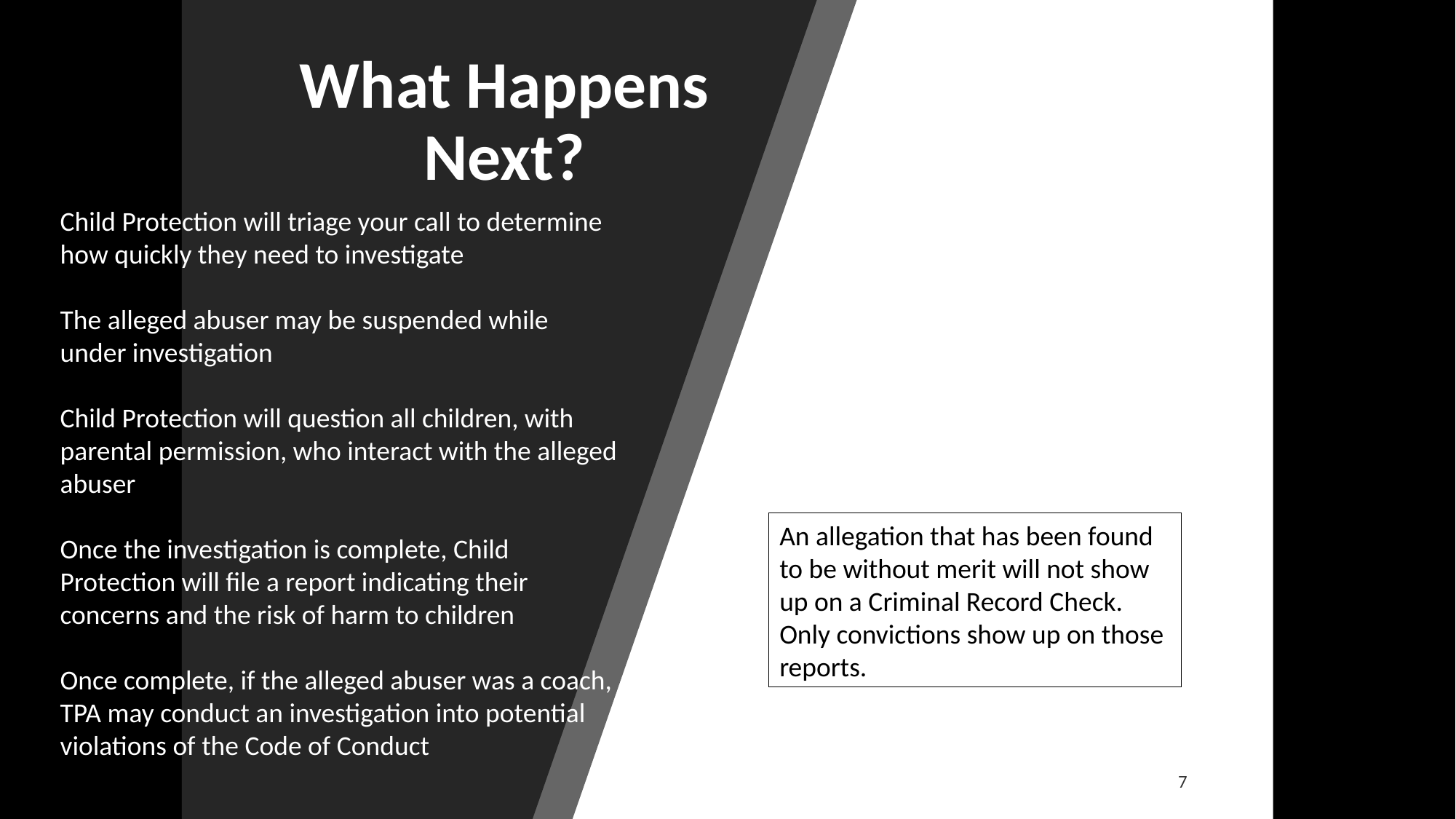

# What Happens Next?
Child Protection will triage your call to determine how quickly they need to investigate

The alleged abuser may be suspended while under investigation

Child Protection will question all children, with parental permission, who interact with the alleged abuser

Once the investigation is complete, Child Protection will file a report indicating their concerns and the risk of harm to children

Once complete, if the alleged abuser was a coach, TPA may conduct an investigation into potential violations of the Code of Conduct
An allegation that has been found to be without merit will not show up on a Criminal Record Check.  Only convictions show up on those reports.
7